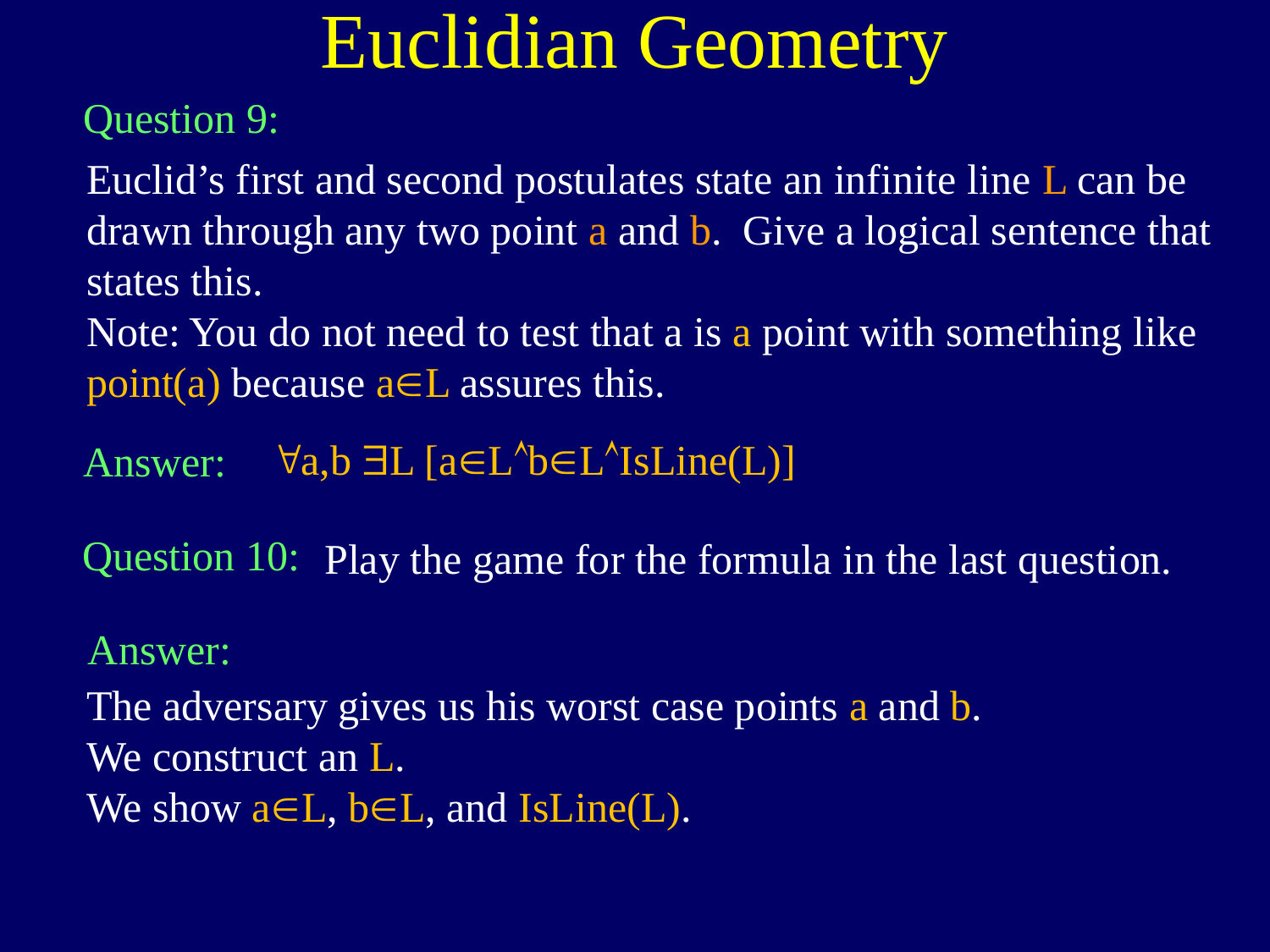

Euclidian Geometry
Question 9:

Euclid’s first and second postulates state an infinite line L can be drawn through any two point a and b.  Give a logical sentence that states this.
Note: You do not need to test that a is a point with something like point(a) because a∈L assures this.
∀a,b ∃L [a∈L∧b∈L∧IsLine(L)]
Answer:
Question 10:
Play the game for the formula in the last question.
Answer:
The adversary gives us his worst case points a and b.
We construct an L.
We show a∈L, b∈L, and IsLine(L).